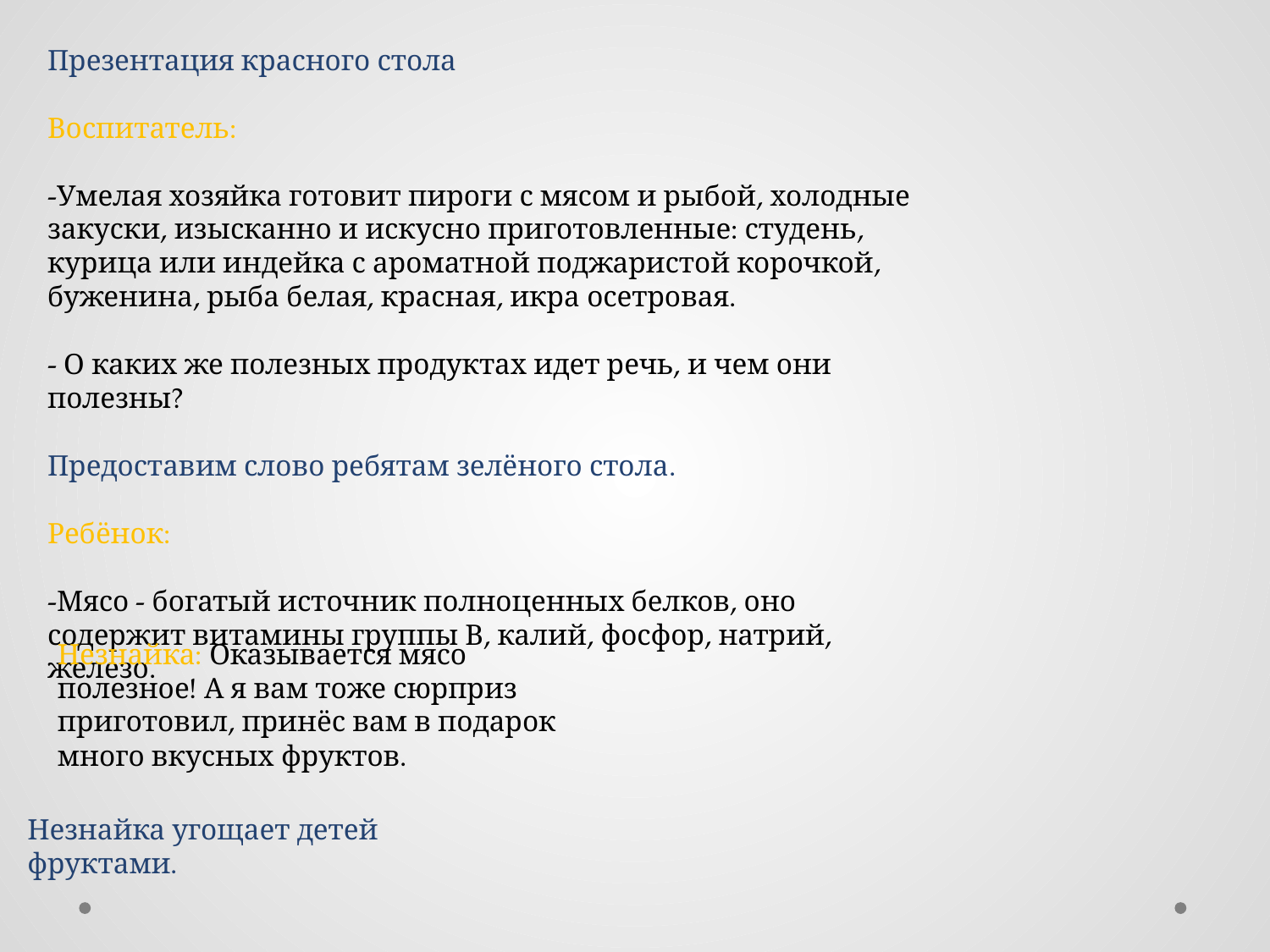

Презентация красного стола

Воспитатель:

-Умелая хозяйка готовит пироги с мясом и рыбой, холодные закуски, изысканно и искусно приготовленные: студень, курица или индейка с ароматной поджаристой корочкой, буженина, рыба белая, красная, икра осетровая.

- О каких же полезных продуктах идет речь, и чем они полезны?

Предоставим слово ребятам зелёного стола.

Ребёнок:

-Мясо - богатый источник полноценных белков, оно содержит витамины группы В, калий, фосфор, натрий, железо.
Незнайка: Оказывается мясо полезное! А я вам тоже сюрприз приготовил, принёс вам в подарок много вкусных фруктов.
Незнайка угощает детей фруктами.